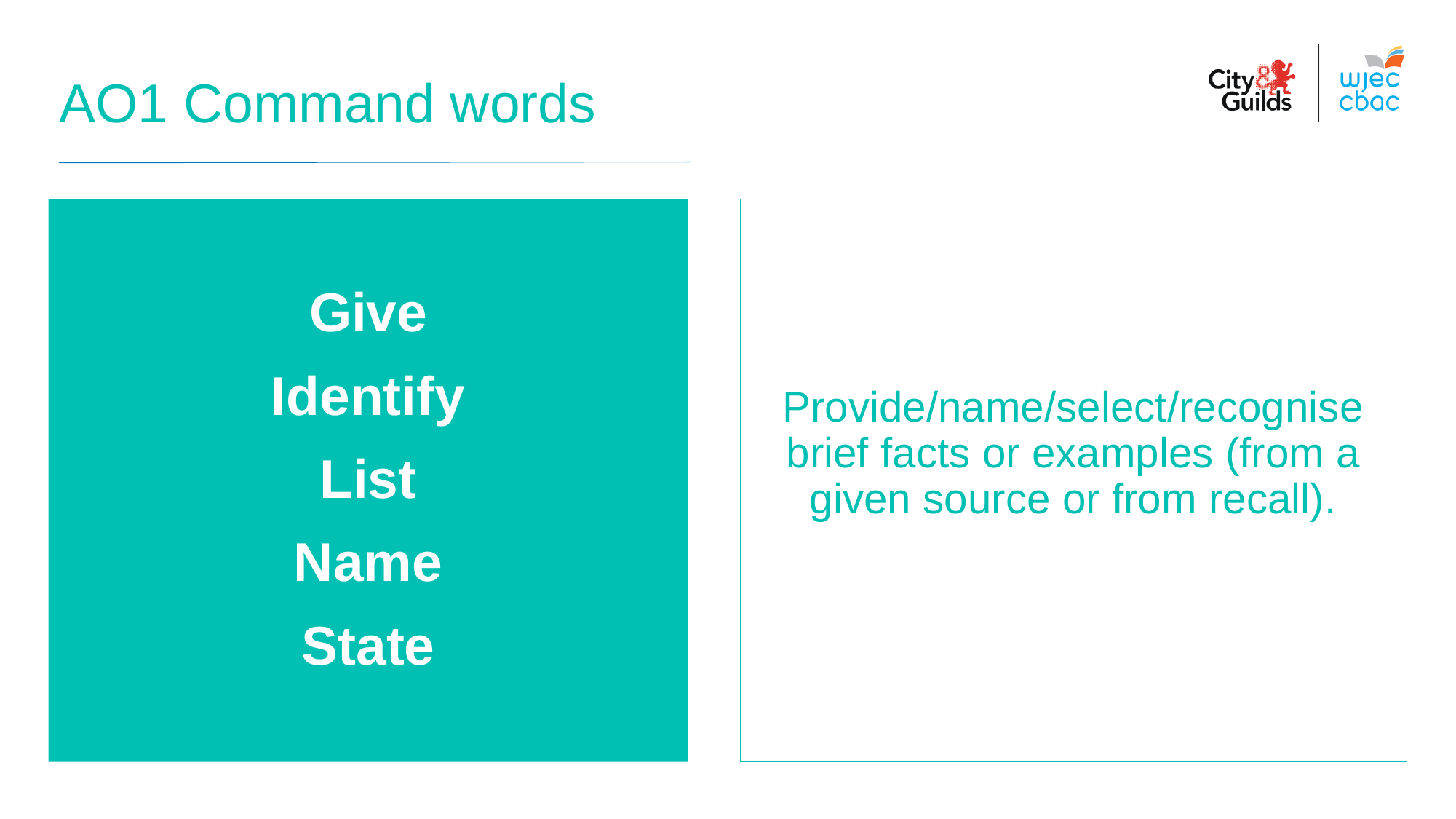

AO1 Command words
Give
Identify
List
Name
State
Provide/name/select/recognise brief facts or examples (from a given source or from recall).